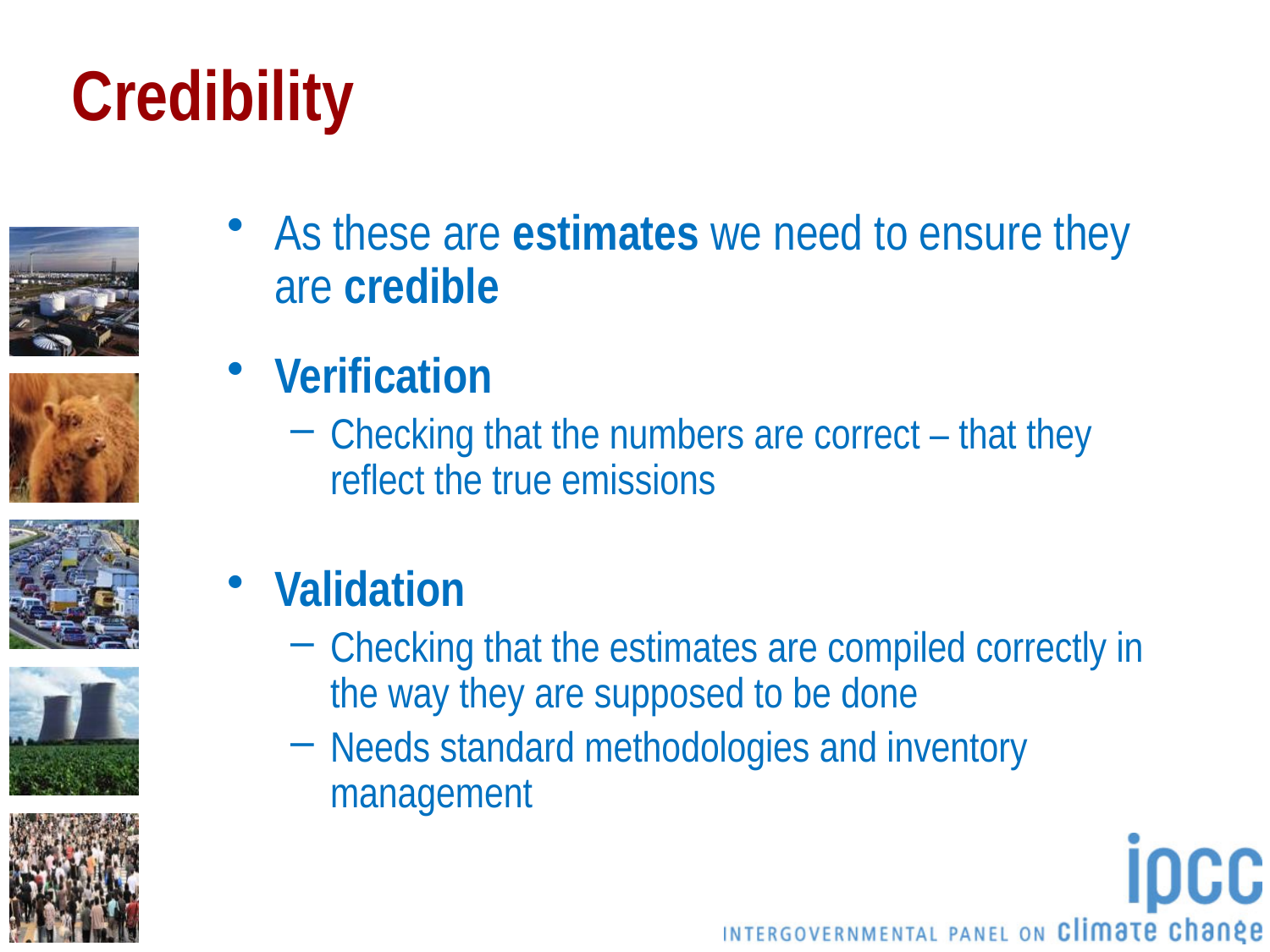

# Credibility
As these are estimates we need to ensure they are credible

Verification
Checking that the numbers are correct – that they reflect the true emissions

Validation
Checking that the estimates are compiled correctly in the way they are supposed to be done
Needs standard methodologies and inventory management